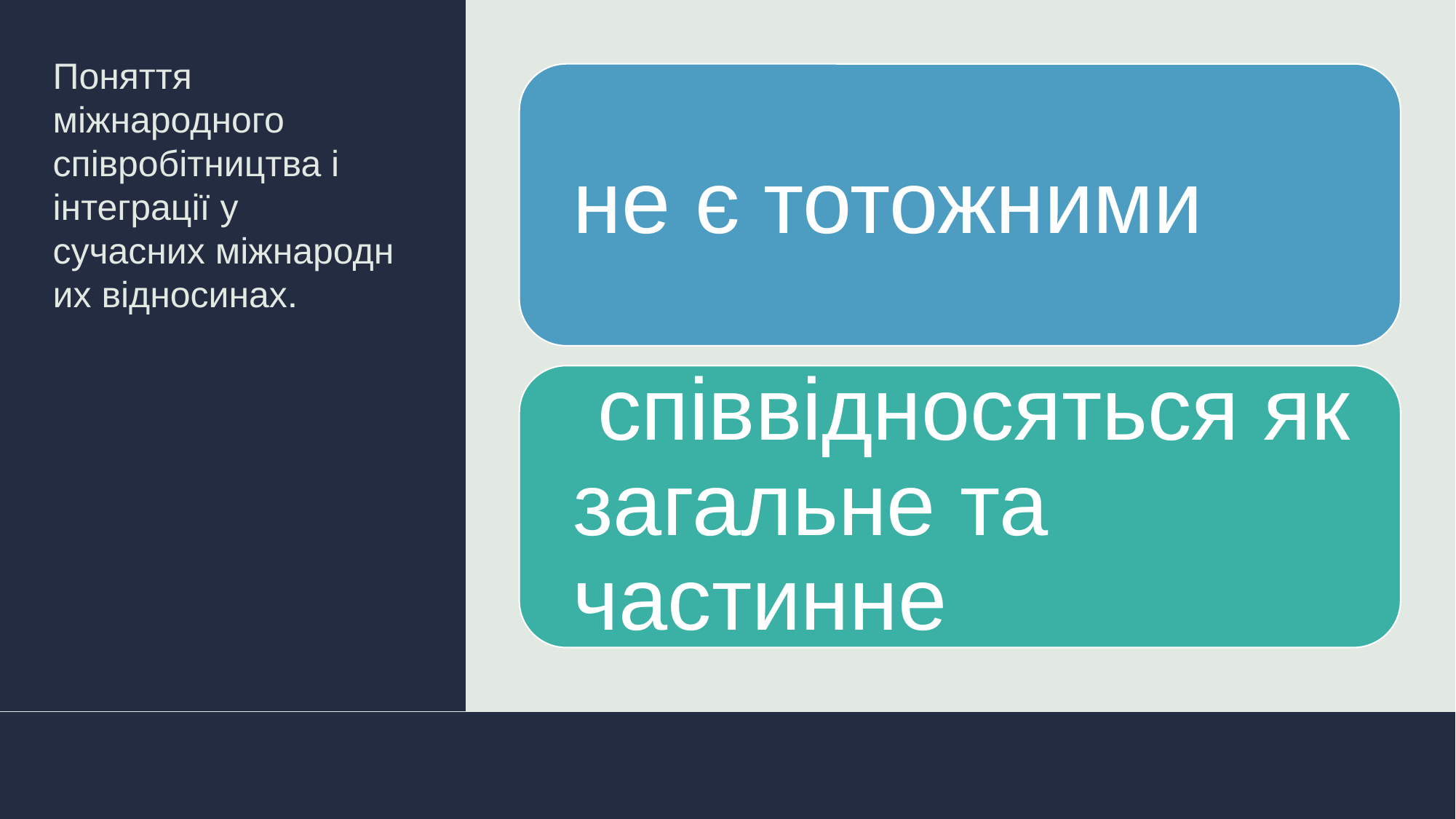

# Поняття міжнародного співробітництва і інтеграції у сучасних міжнародних відносинах.
не є тотожними
 співвідносяться як загальне та частинне